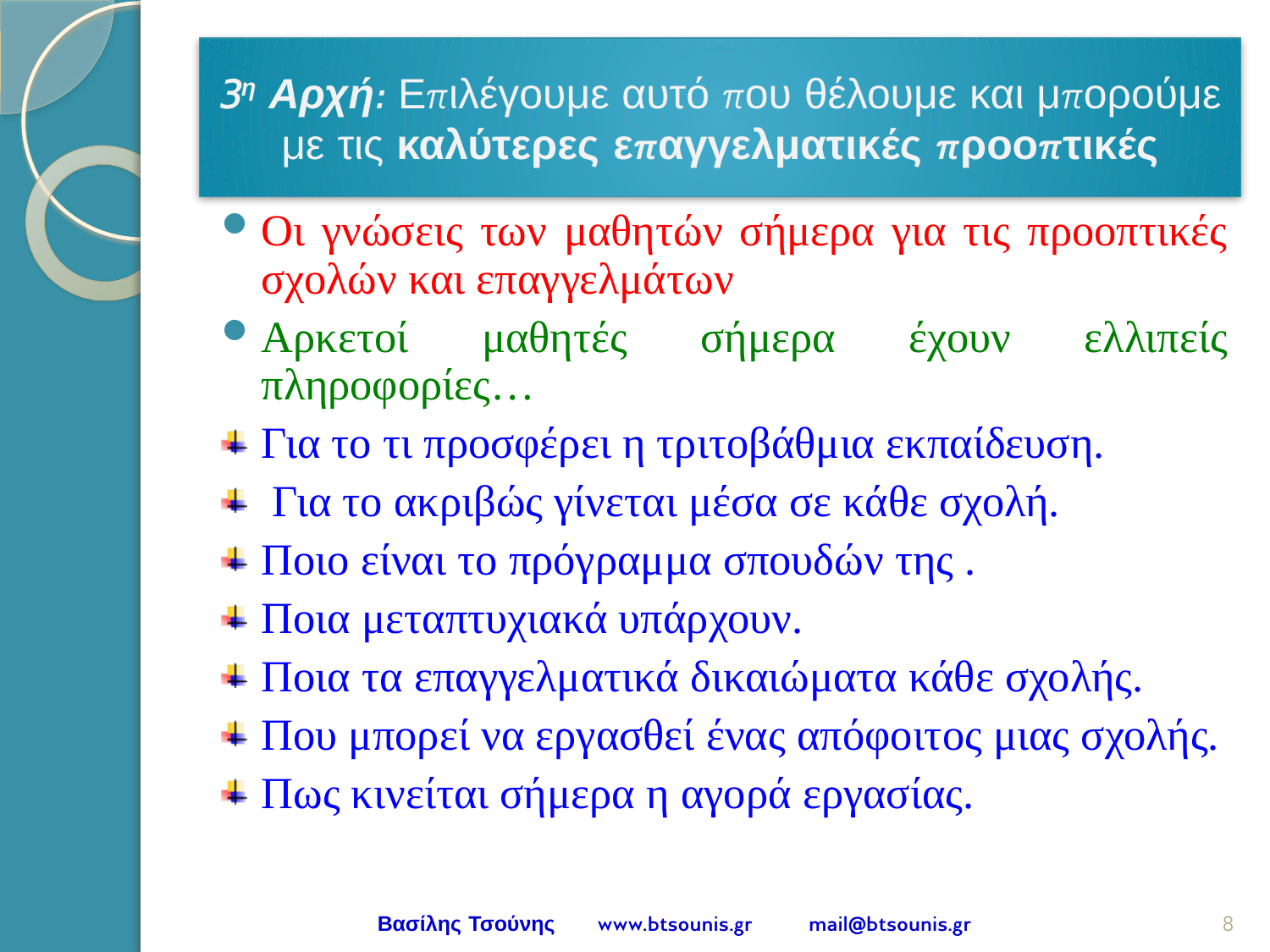

# 3η Αρχή: Επιλέγουμε αυτό που θέλουμε και μπορούμε με τις καλύτερες επαγγελματικές προοπτικές
Οι γνώσεις των μαθητών σήμερα για τις προοπτικές σχολών και επαγγελμάτων
Αρκετοί μαθητές σήμερα έχουν ελλιπείς πληροφορίες…
Για το τι προσφέρει η τριτοβάθμια εκπαίδευση.
 Για το ακριβώς γίνεται μέσα σε κάθε σχολή.
Ποιο είναι το πρόγραμμα σπουδών της .
Ποια μεταπτυχιακά υπάρχουν.
Ποια τα επαγγελματικά δικαιώματα κάθε σχολής.
Που μπορεί να εργασθεί ένας απόφοιτος μιας σχολής.
Πως κινείται σήμερα η αγορά εργασίας.

Βασίλης Τσούνης      www.btsounis.gr        mail@btsounis.gr
8